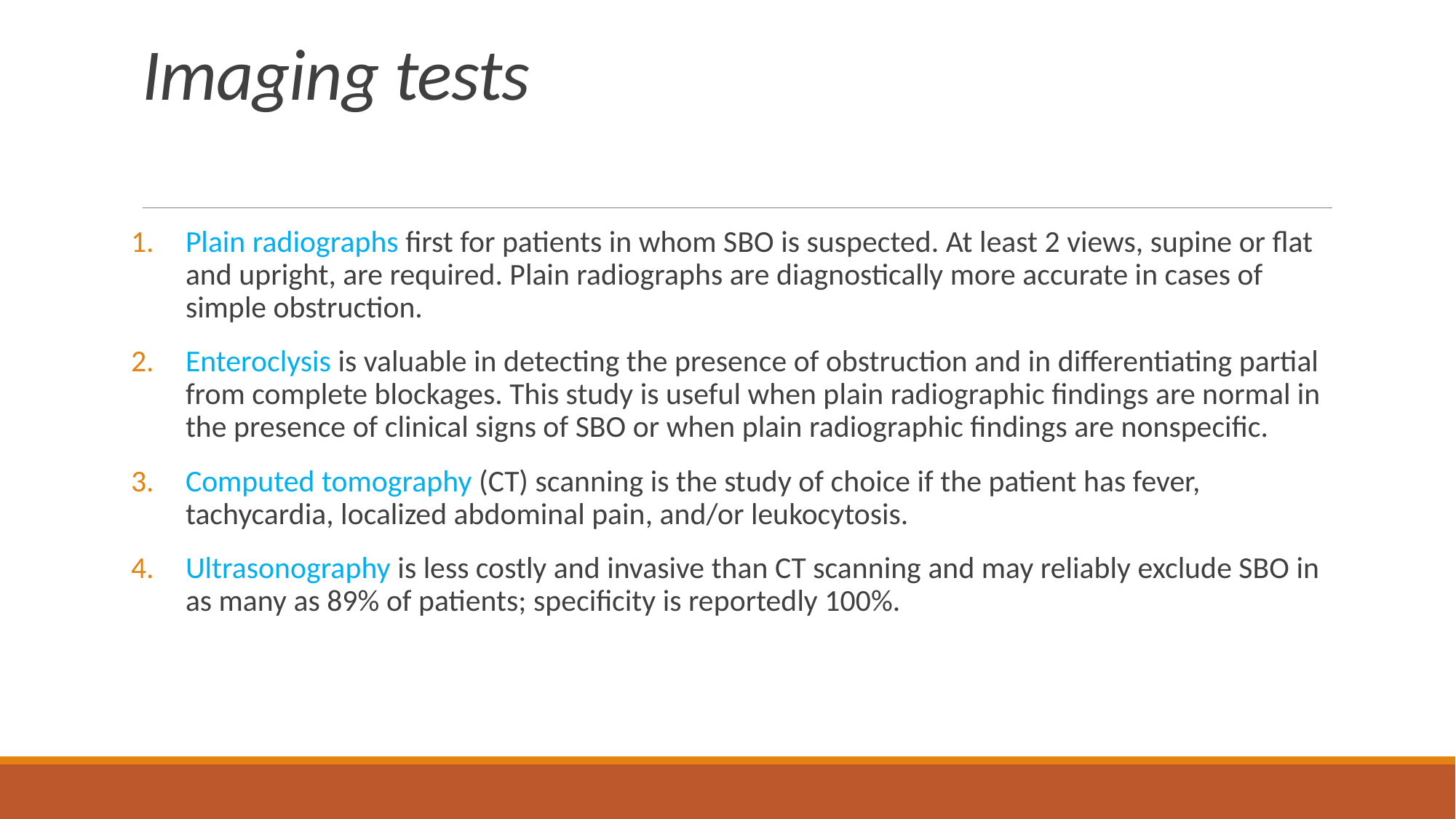

# Imaging tests
Plain radiographs first for patients in whom SBO is suspected. At least 2 views, supine or flat and upright, are required. Plain radiographs are diagnostically more accurate in cases of simple obstruction.
Enteroclysis is valuable in detecting the presence of obstruction and in differentiating partial from complete blockages. This study is useful when plain radiographic findings are normal in the presence of clinical signs of SBO or when plain radiographic findings are nonspecific.
Computed tomography (CT) scanning is the study of choice if the patient has fever, tachycardia, localized abdominal pain, and/or leukocytosis.
Ultrasonography is less costly and invasive than CT scanning and may reliably exclude SBO in as many as 89% of patients; specificity is reportedly 100%.